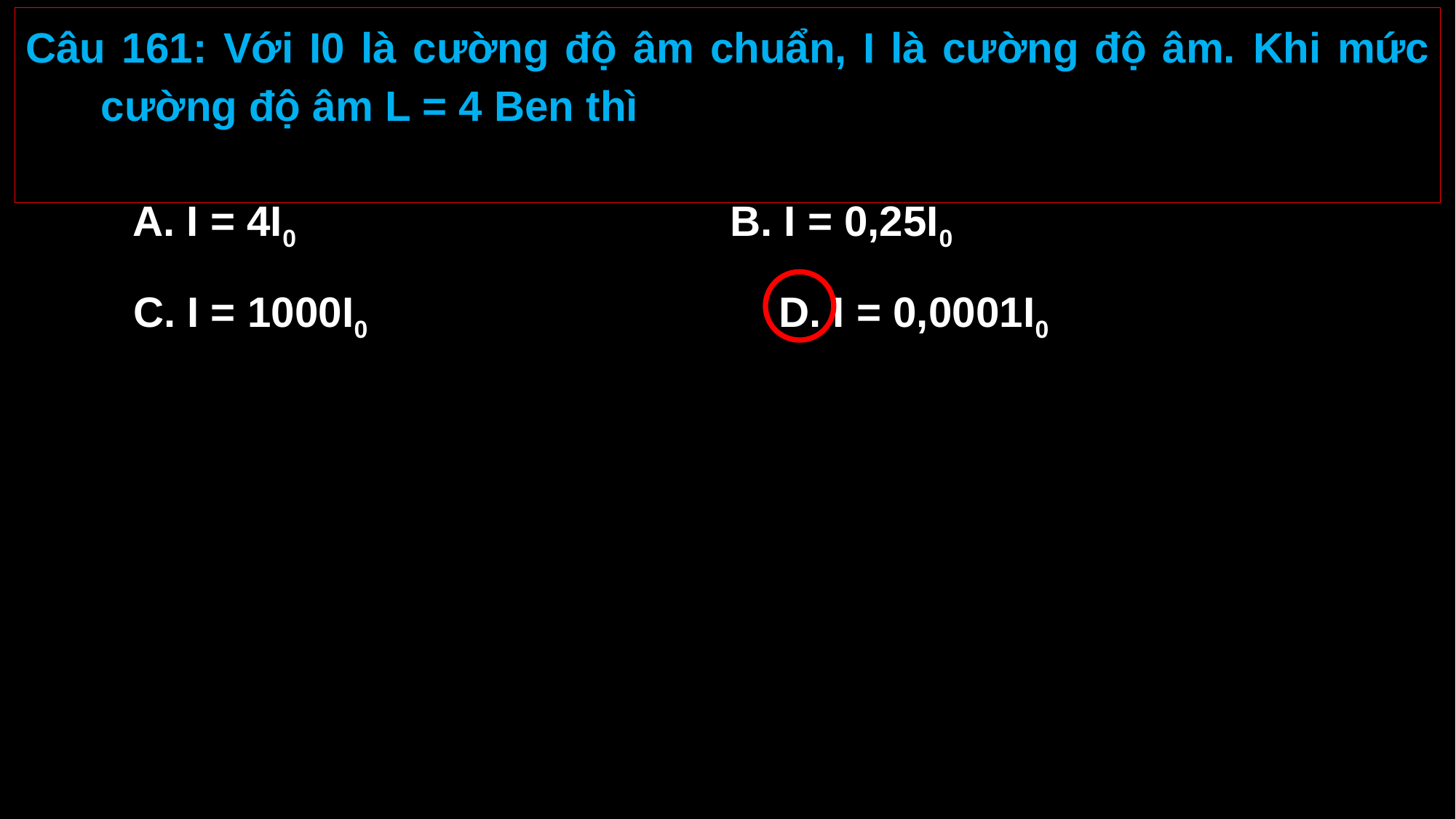

Câu 161: Với I0 là cường độ âm chuẩn, I là cường độ âm. Khi mức cường độ âm L = 4 Ben thì

A. I = 4I0
B. I = 0,25I0

C. I = 1000I0
D. I = 0,0001I0